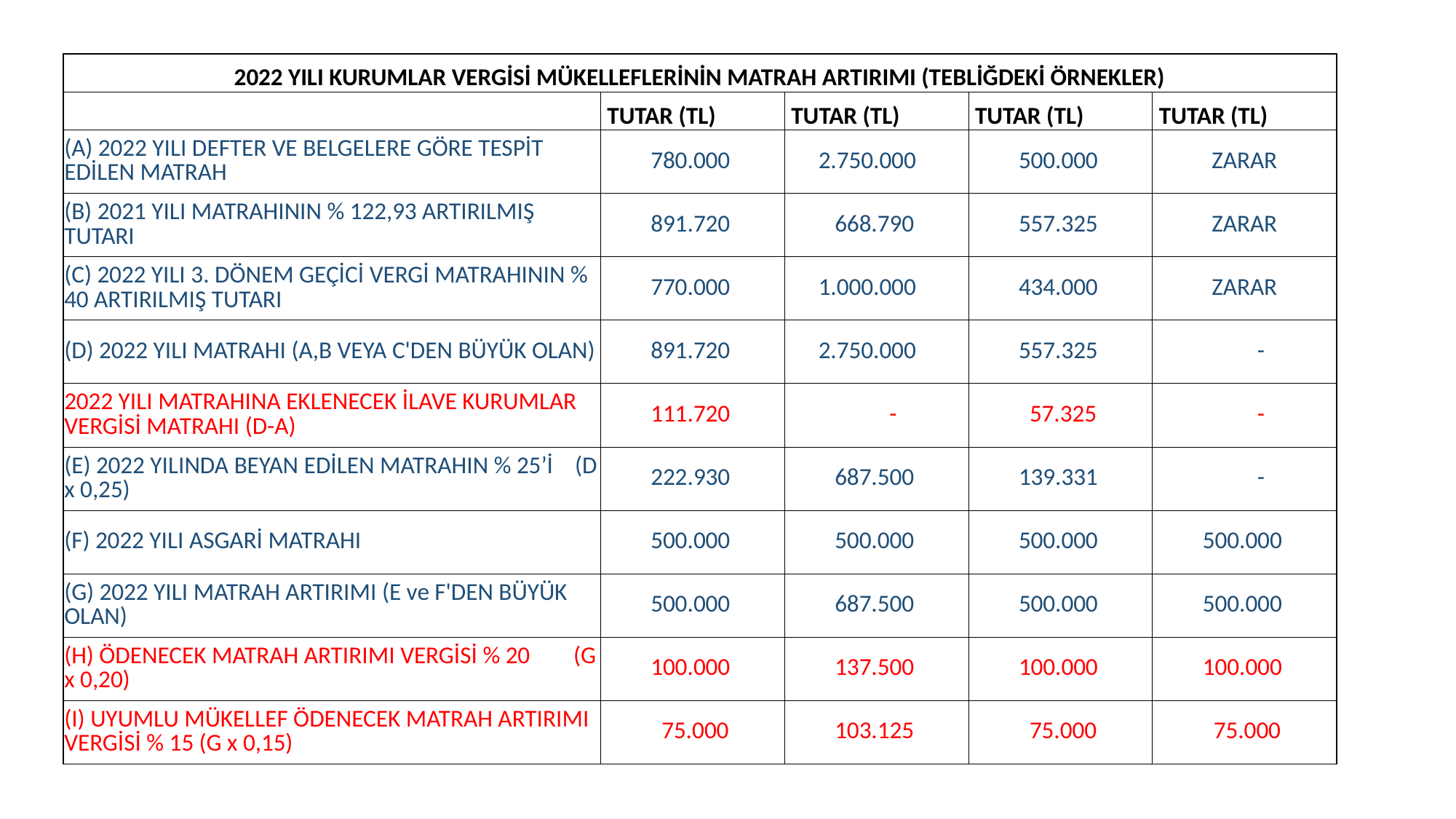

| 2022 YILI KURUMLAR VERGİSİ MÜKELLEFLERİNİN MATRAH ARTIRIMI (TEBLİĞDEKİ ÖRNEKLER) |  |  |  |  |
| --- | --- | --- | --- | --- |
|  | TUTAR (TL) | TUTAR (TL) | TUTAR (TL) | TUTAR (TL) |
| (A) 2022 YILI DEFTER VE BELGELERE GÖRE TESPİT EDİLEN MATRAH | 780.000 | 2.750.000 | 500.000 | ZARAR |
| (B) 2021 YILI MATRAHININ % 122,93 ARTIRILMIŞ TUTARI | 891.720 | 668.790 | 557.325 | ZARAR |
| (C) 2022 YILI 3. DÖNEM GEÇİCİ VERGİ MATRAHININ % 40 ARTIRILMIŞ TUTARI | 770.000 | 1.000.000 | 434.000 | ZARAR |
| (D) 2022 YILI MATRAHI (A,B VEYA C'DEN BÜYÜK OLAN) | 891.720 | 2.750.000 | 557.325 | - |
| 2022 YILI MATRAHINA EKLENECEK İLAVE KURUMLAR VERGİSİ MATRAHI (D-A) | 111.720 | - | 57.325 | - |
| (E) 2022 YILINDA BEYAN EDİLEN MATRAHIN % 25’İ (D x 0,25) | 222.930 | 687.500 | 139.331 | - |
| (F) 2022 YILI ASGARİ MATRAHI | 500.000 | 500.000 | 500.000 | 500.000 |
| (G) 2022 YILI MATRAH ARTIRIMI (E ve F'DEN BÜYÜK OLAN) | 500.000 | 687.500 | 500.000 | 500.000 |
| (H) ÖDENECEK MATRAH ARTIRIMI VERGİSİ % 20 (G x 0,20) | 100.000 | 137.500 | 100.000 | 100.000 |
| (I) UYUMLU MÜKELLEF ÖDENECEK MATRAH ARTIRIMI VERGİSİ % 15 (G x 0,15) | 75.000 | 103.125 | 75.000 | 75.000 |